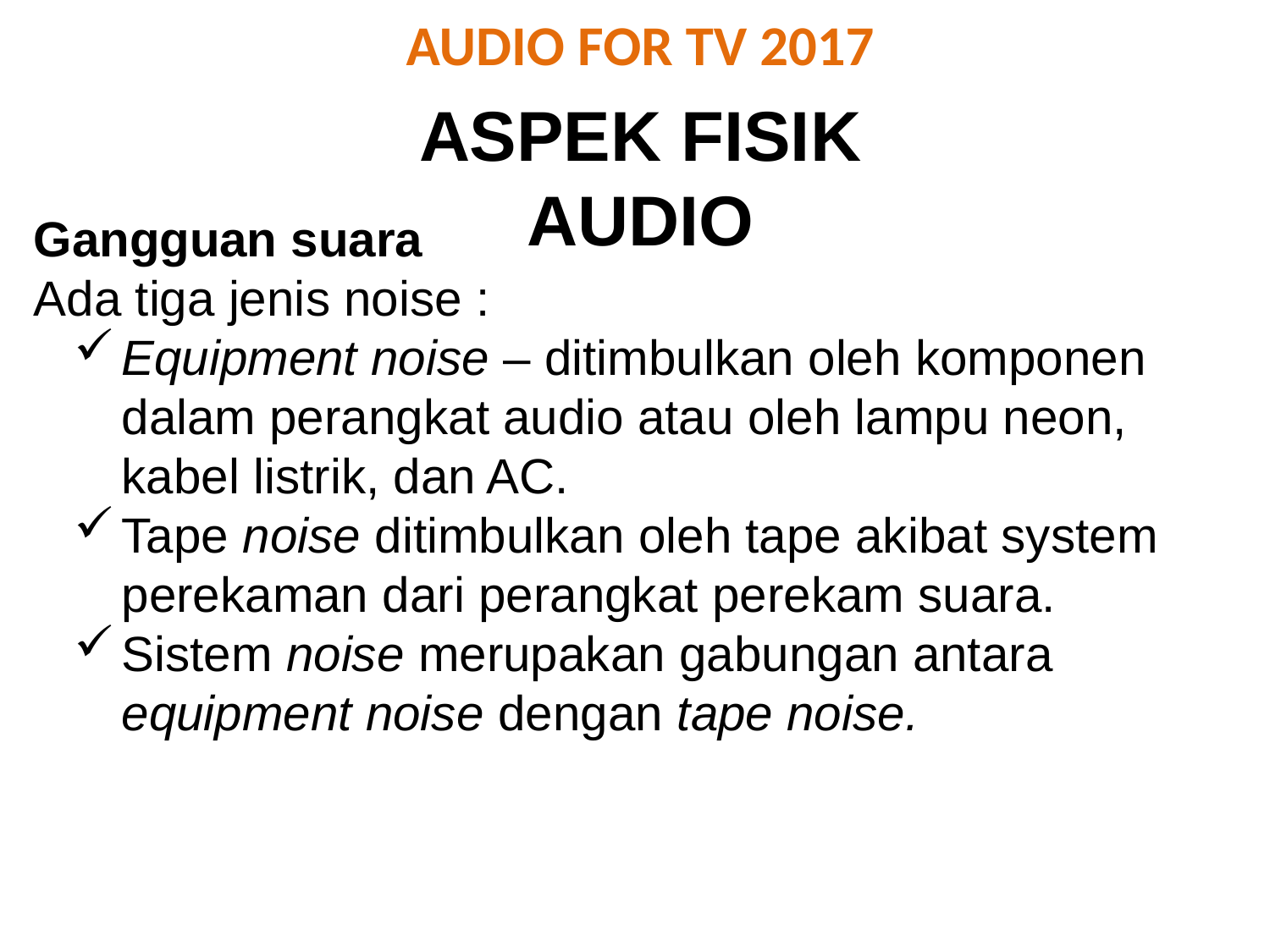

# AUDIO FOR TV 2017
ASPEK FISIK AUDIO
Gangguan suara
Ada tiga jenis noise :
Equipment noise – ditimbulkan oleh komponen dalam perangkat audio atau oleh lampu neon, kabel listrik, dan AC.
Tape noise ditimbulkan oleh tape akibat system perekaman dari perangkat perekam suara.
Sistem noise merupakan gabungan antara equipment noise dengan tape noise.